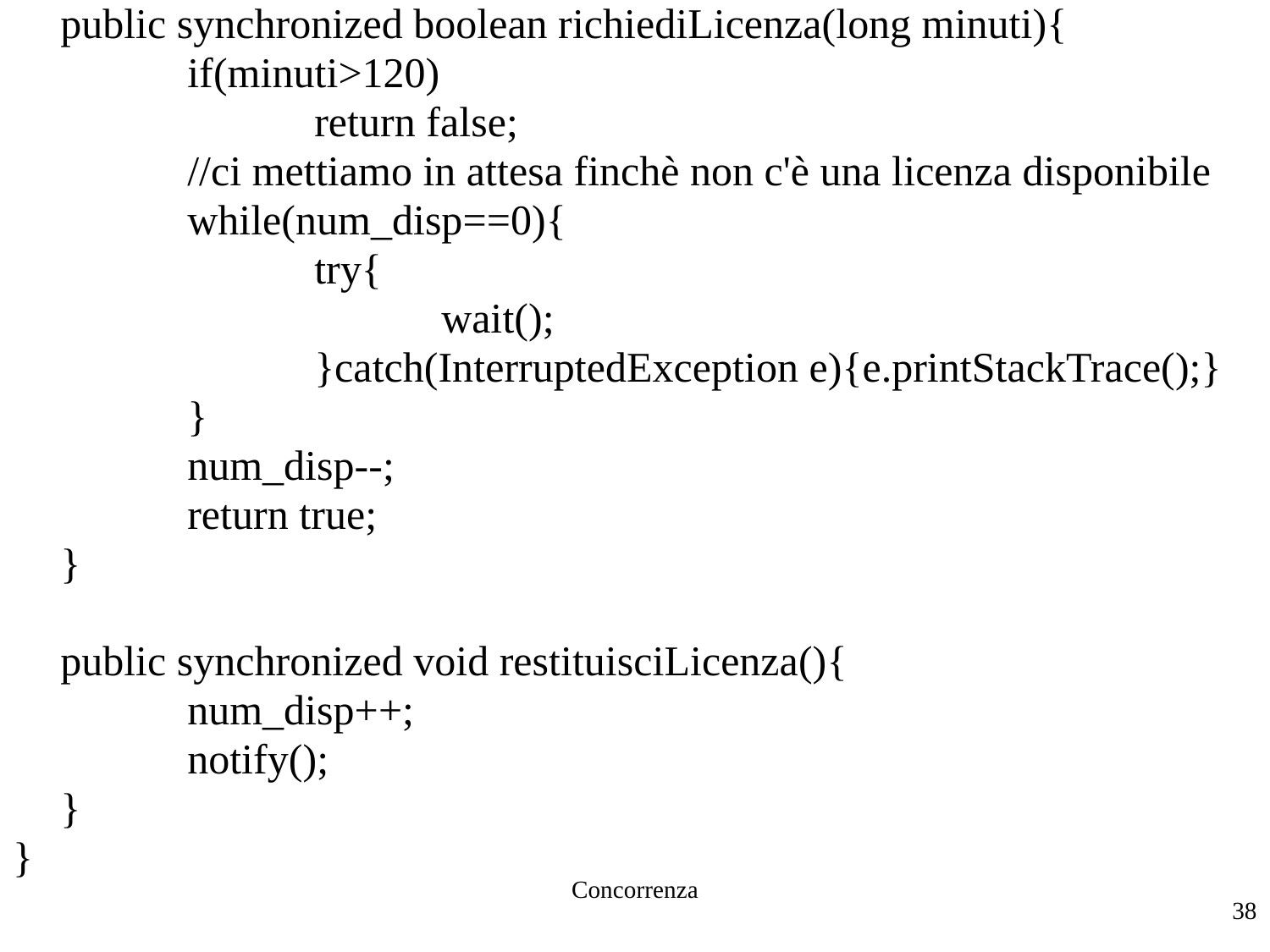

Concorrenza
	public synchronized boolean richiediLicenza(long minuti){
		if(minuti>120)
			return false;
		//ci mettiamo in attesa finchè non c'è una licenza disponibile
		while(num_disp==0){
			try{
				wait();
			}catch(InterruptedException e){e.printStackTrace();}
		}
		num_disp--;
		return true;
	}

	public synchronized void restituisciLicenza(){
		num_disp++;
		notify();
	}
}

38